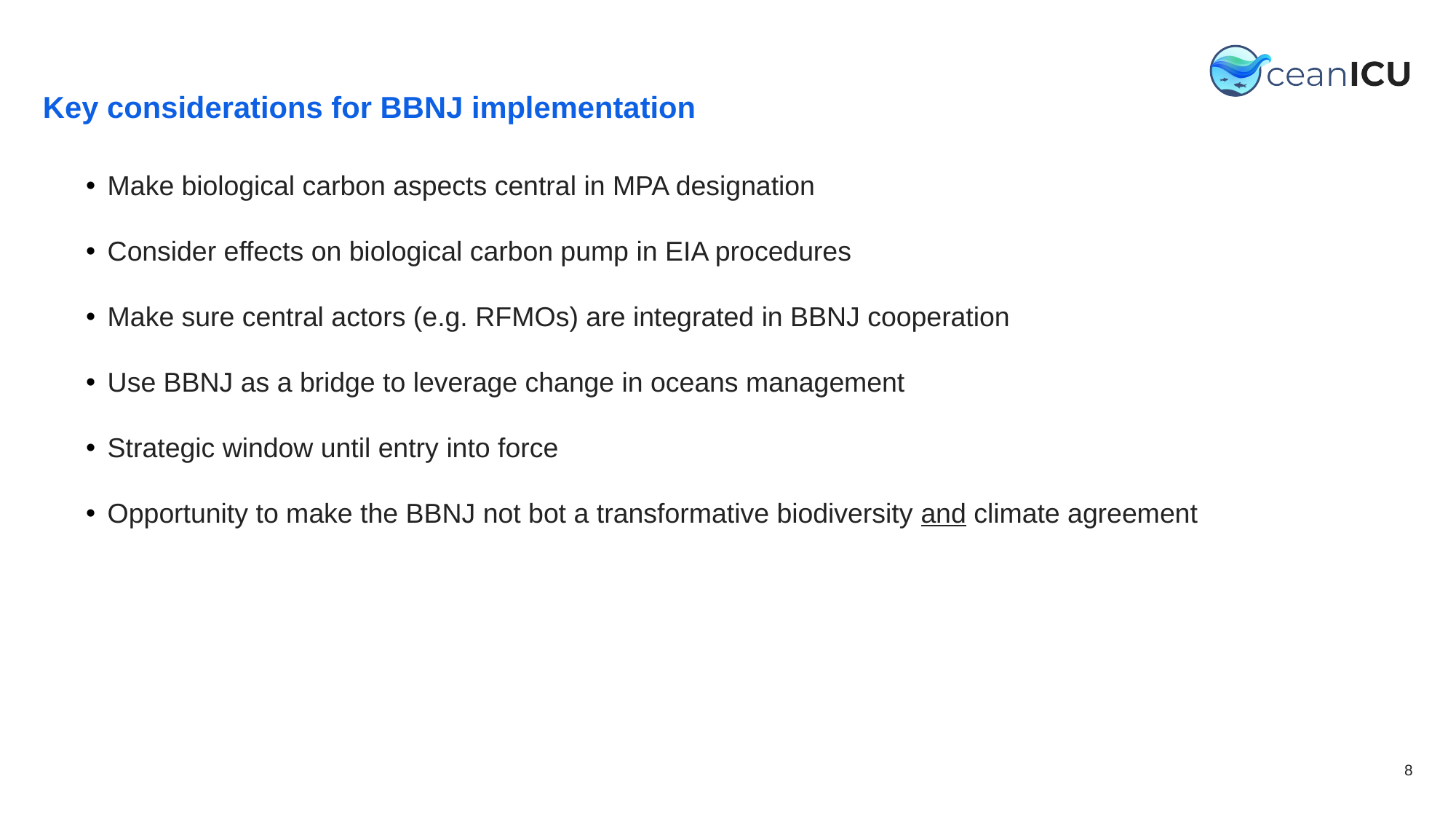

Key considerations for BBNJ implementation
Make biological carbon aspects central in MPA designation

Consider effects on biological carbon pump in EIA procedures

Make sure central actors (e.g. RFMOs) are integrated in BBNJ cooperation

Use BBNJ as a bridge to leverage change in oceans management

Strategic window until entry into force

Opportunity to make the BBNJ not bot a transformative biodiversity and climate agreement